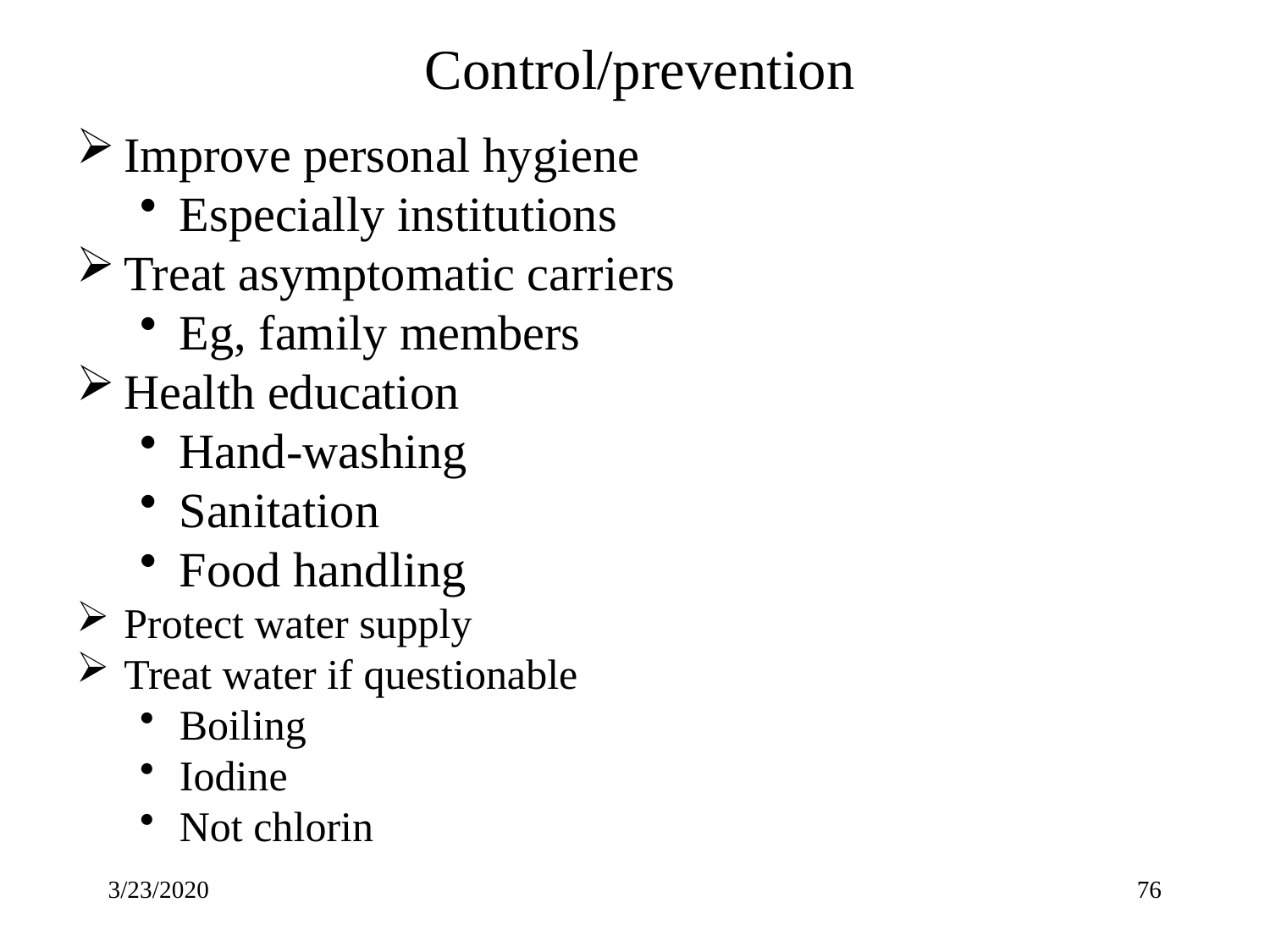

# Control/prevention
Improve personal hygiene
Especially institutions
Treat asymptomatic carriers
Eg, family members
Health education
Hand-washing
Sanitation
Food handling
Protect water supply
Treat water if questionable
Boiling
Iodine
Not chlorin

3/23/2020
76